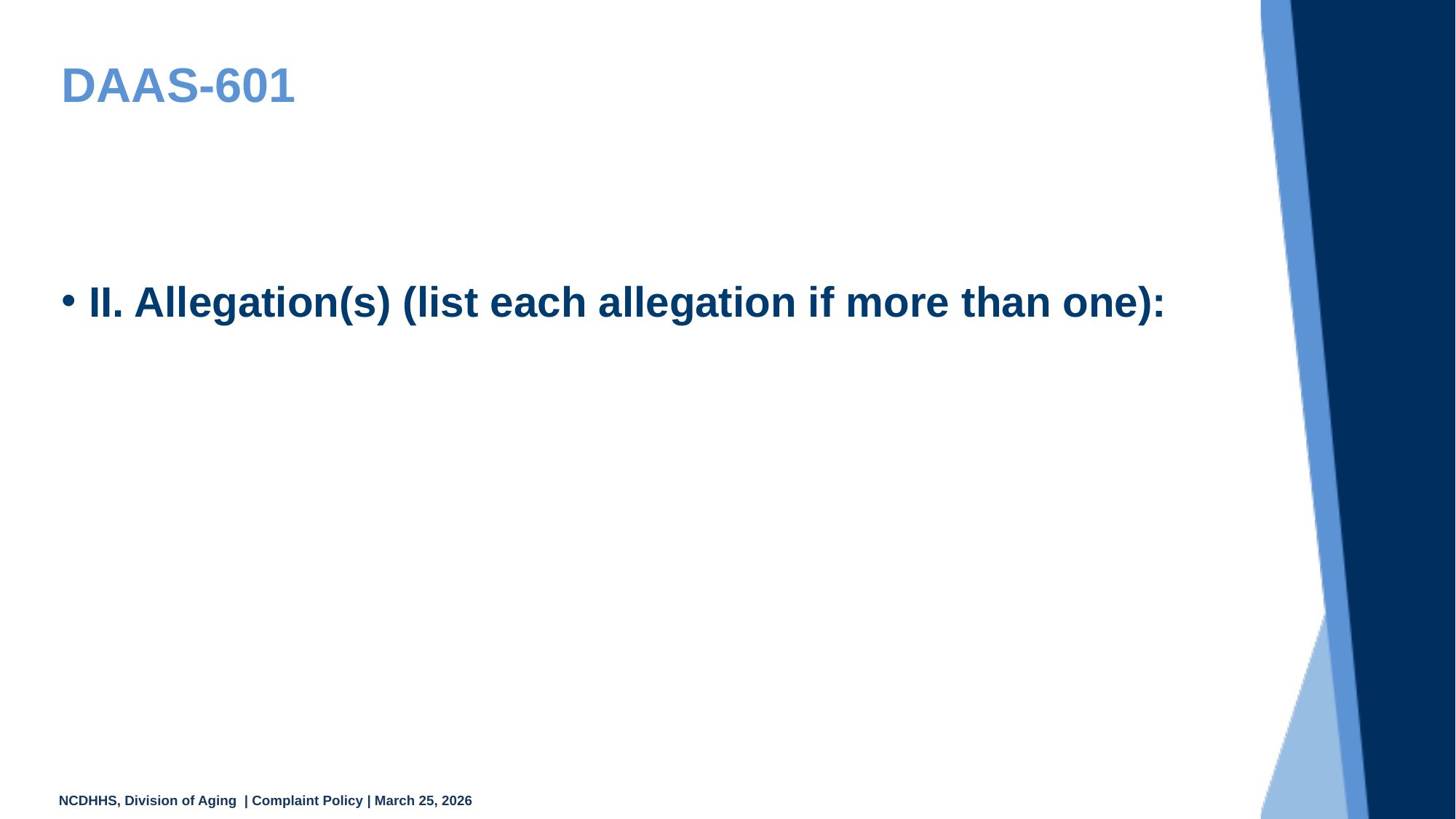

# DAAS-601

II. Allegation(s) (list each allegation if more than one):